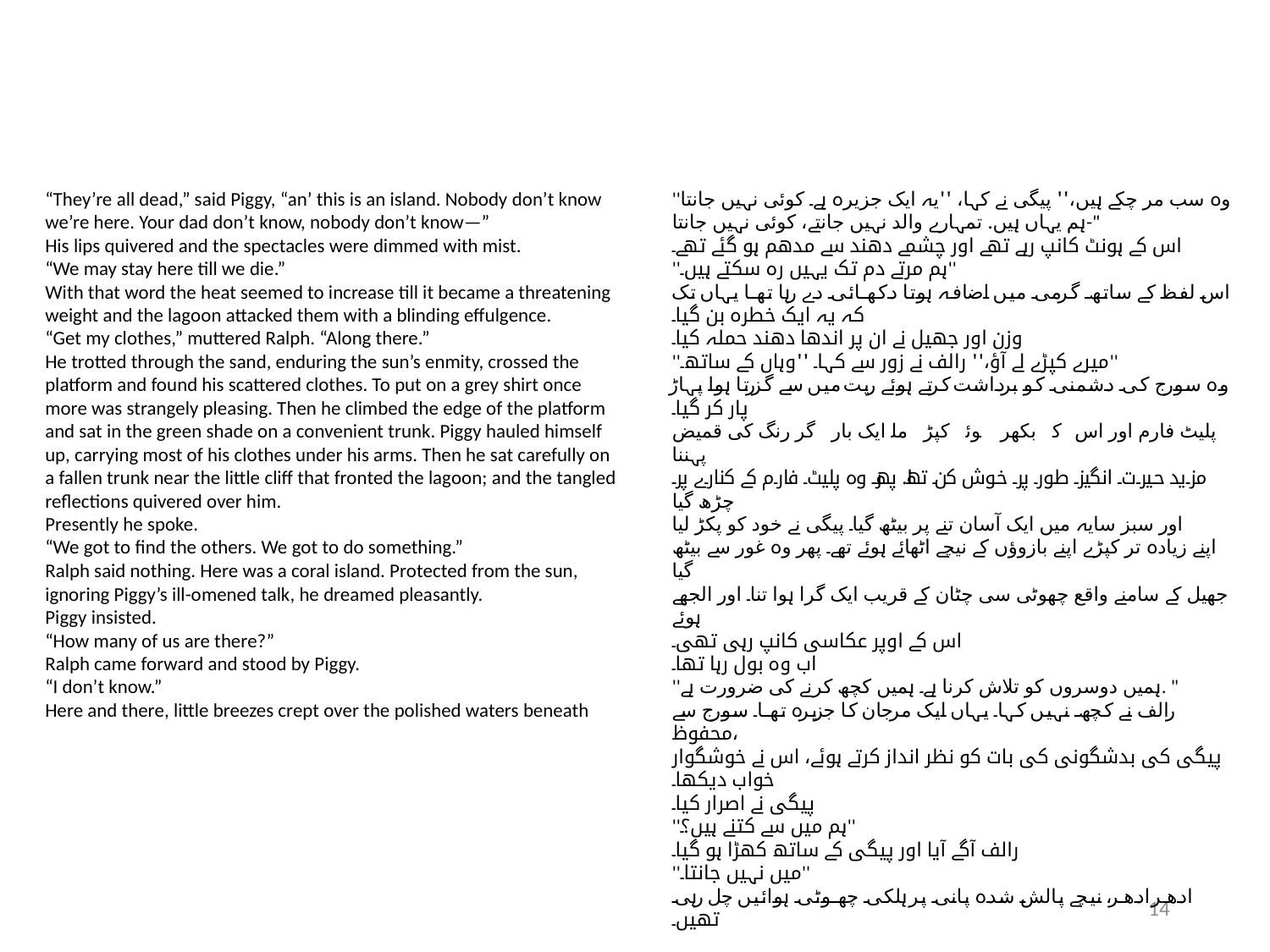

“They’re all dead,” said Piggy, “an’ this is an island. Nobody don’t know
we’re here. Your dad don’t know, nobody don’t know—”
His lips quivered and the spectacles were dimmed with mist.
“We may stay here till we die.”
With that word the heat seemed to increase till it became a threatening
weight and the lagoon attacked them with a blinding effulgence.
“Get my clothes,” muttered Ralph. “Along there.”
He trotted through the sand, enduring the sun’s enmity, crossed the
platform and found his scattered clothes. To put on a grey shirt once
more was strangely pleasing. Then he climbed the edge of the platform
and sat in the green shade on a convenient trunk. Piggy hauled himself
up, carrying most of his clothes under his arms. Then he sat carefully on
a fallen trunk near the little cliff that fronted the lagoon; and the tangled
reflections quivered over him.
Presently he spoke.
“We got to find the others. We got to do something.”
Ralph said nothing. Here was a coral island. Protected from the sun,
ignoring Piggy’s ill-omened talk, he dreamed pleasantly.
Piggy insisted.
“How many of us are there?”
Ralph came forward and stood by Piggy.
“I don’t know.”
Here and there, little breezes crept over the polished waters beneath
''وہ سب مر چکے ہیں،'' پیگی نے کہا، ''یہ ایک جزیرہ ہے۔ کوئی نہیں جانتا
ہم یہاں ہیں. تمہارے والد نہیں جانتے، کوئی نہیں جانتا-"
اس کے ہونٹ کانپ رہے تھے اور چشمے دھند سے مدھم ہو گئے تھے۔
''ہم مرتے دم تک یہیں رہ سکتے ہیں۔''
اس لفظ کے ساتھ گرمی میں اضافہ ہوتا دکھائی دے رہا تھا یہاں تک کہ یہ ایک خطرہ بن گیا۔
وزن اور جھیل نے ان پر اندھا دھند حملہ کیا۔
''میرے کپڑے لے آؤ،'' رالف نے زور سے کہا۔ ''وہاں کے ساتھ۔''
وہ سورج کی دشمنی کو برداشت کرتے ہوئے ریت میں سے گزرتا ہوا پہاڑ پار کر گیا۔
پلیٹ فارم اور اس کے بکھرے ہوئے کپڑے ملے۔ ایک بار گرے رنگ کی قمیض پہننا
مزید حیرت انگیز طور پر خوش کن تھا. پھر وہ پلیٹ فارم کے کنارے پر چڑھ گیا
اور سبز سایہ میں ایک آسان تنے پر بیٹھ گیا۔ پیگی نے خود کو پکڑ لیا
اپنے زیادہ تر کپڑے اپنے بازوؤں کے نیچے اٹھائے ہوئے تھے۔ پھر وہ غور سے بیٹھ گیا
جھیل کے سامنے واقع چھوٹی سی چٹان کے قریب ایک گرا ہوا تنا۔ اور الجھے ہوئے
اس کے اوپر عکاسی کانپ رہی تھی۔
اب وہ بول رہا تھا۔
''ہمیں دوسروں کو تلاش کرنا ہے۔ ہمیں کچھ کرنے کی ضرورت ہے. "
رالف نے کچھ نہیں کہا۔ یہاں ایک مرجان کا جزیرہ تھا۔ سورج سے محفوظ،
پیگی کی بدشگونی کی بات کو نظر انداز کرتے ہوئے، اس نے خوشگوار خواب دیکھا۔
پیگی نے اصرار کیا۔
''ہم میں سے کتنے ہیں؟''
رالف آگے آیا اور پیگی کے ساتھ کھڑا ہو گیا۔
''میں نہیں جانتا۔''
ادھر ادھر، نیچے پالش شدہ پانی پر ہلکی چھوٹی ہوائیں چل رہی تھیں۔

14